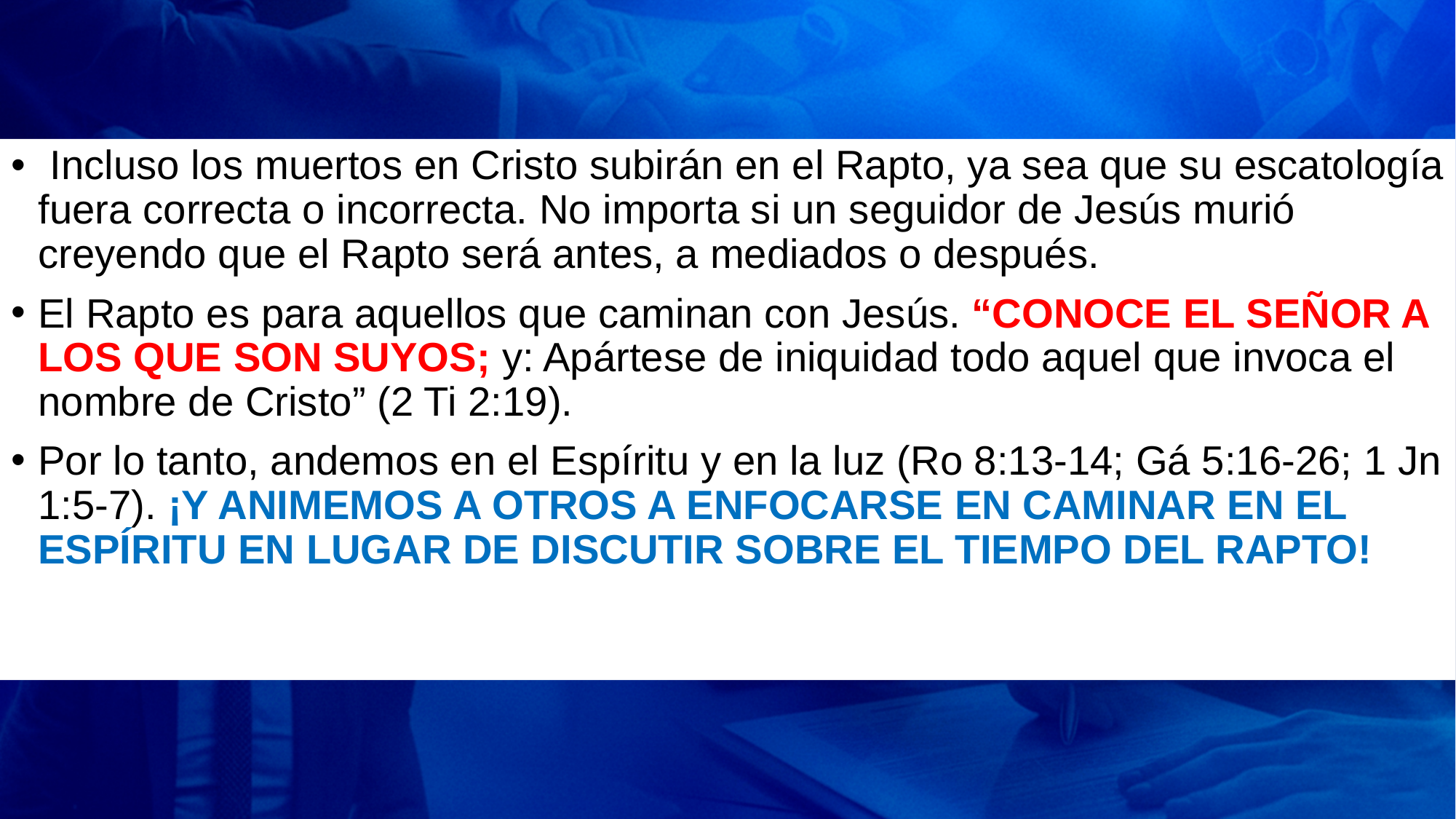

Incluso los muertos en Cristo subirán en el Rapto, ya sea que su escatología fuera correcta o incorrecta. No importa si un seguidor de Jesús murió creyendo que el Rapto será antes, a mediados o después.
El Rapto es para aquellos que caminan con Jesús. “CONOCE EL SEÑOR A LOS QUE SON SUYOS; y: Apártese de iniquidad todo aquel que invoca el nombre de Cristo” (2 Ti 2:19).
Por lo tanto, andemos en el Espíritu y en la luz (Ro 8:13-14; Gá 5:16-26; 1 Jn 1:5-7). ¡Y ANIMEMOS A OTROS A ENFOCARSE EN CAMINAR EN EL ESPÍRITU EN LUGAR DE DISCUTIR SOBRE EL TIEMPO DEL RAPTO!